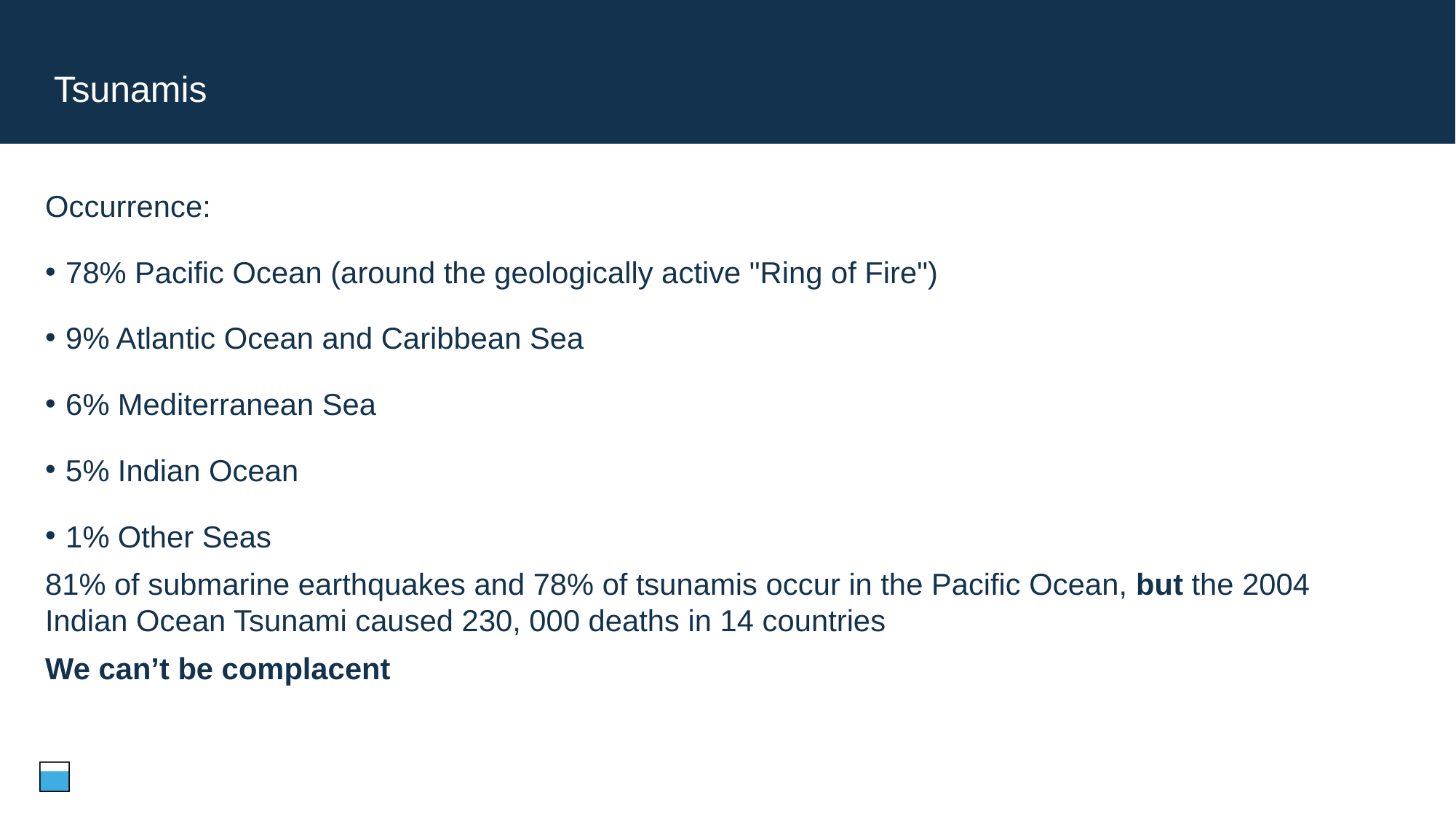

# Tsunamis
Tsunamis
Occurrence:
78% Pacific Ocean (around the geologically active "Ring of Fire")
9% Atlantic Ocean and Caribbean Sea
6% Mediterranean Sea
5% Indian Ocean
1% Other Seas
81% of submarine earthquakes and 78% of tsunamis occur in the Pacific Ocean, but the 2004 Indian Ocean Tsunami caused 230, 000 deaths in 14 countries
We can’t be complacent